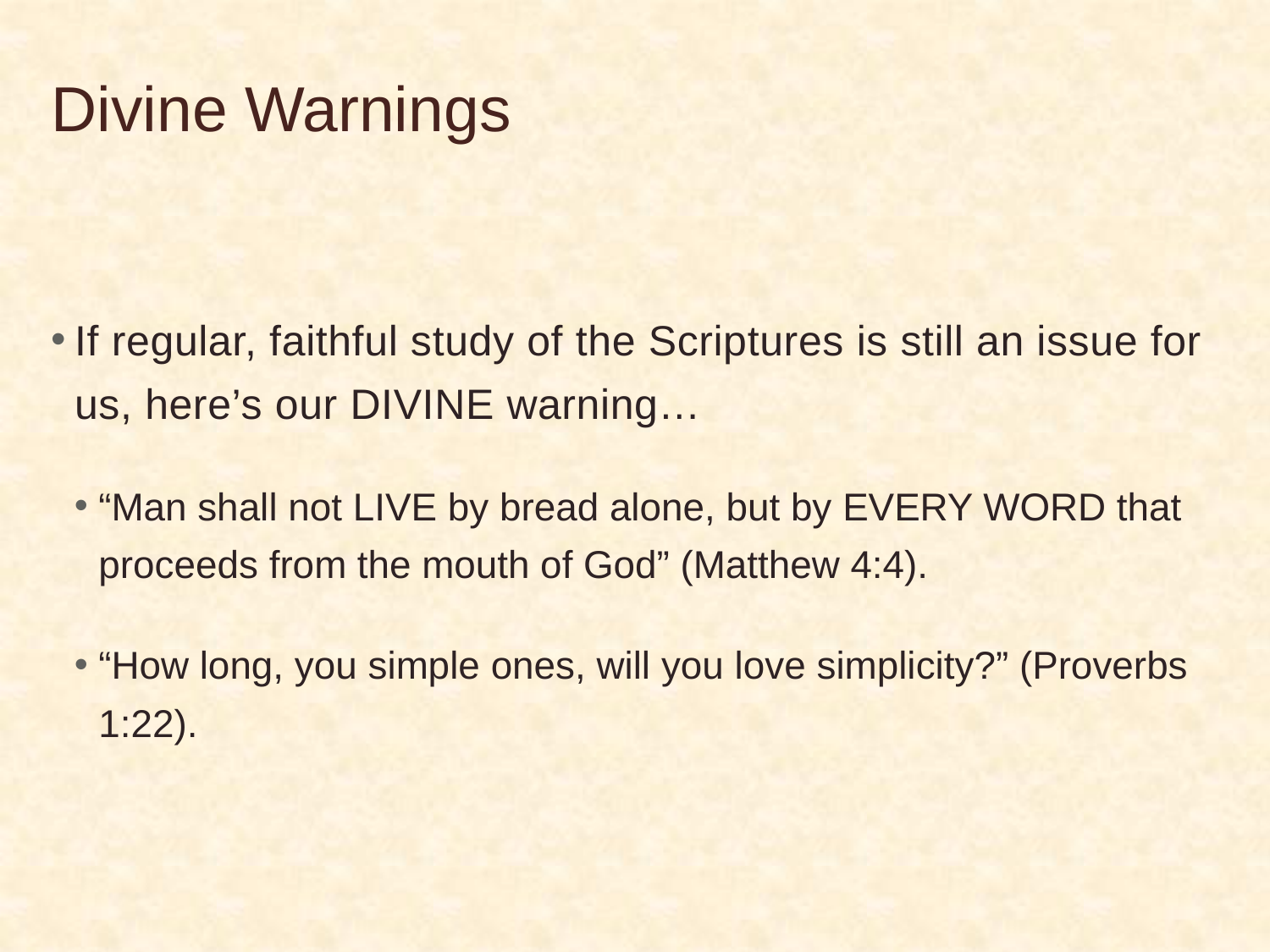

# Divine Warnings
If regular, faithful study of the Scriptures is still an issue for us, here’s our DIVINE warning…
“Man shall not LIVE by bread alone, but by EVERY WORD that proceeds from the mouth of God” (Matthew 4:4).
“How long, you simple ones, will you love simplicity?” (Proverbs 1:22).